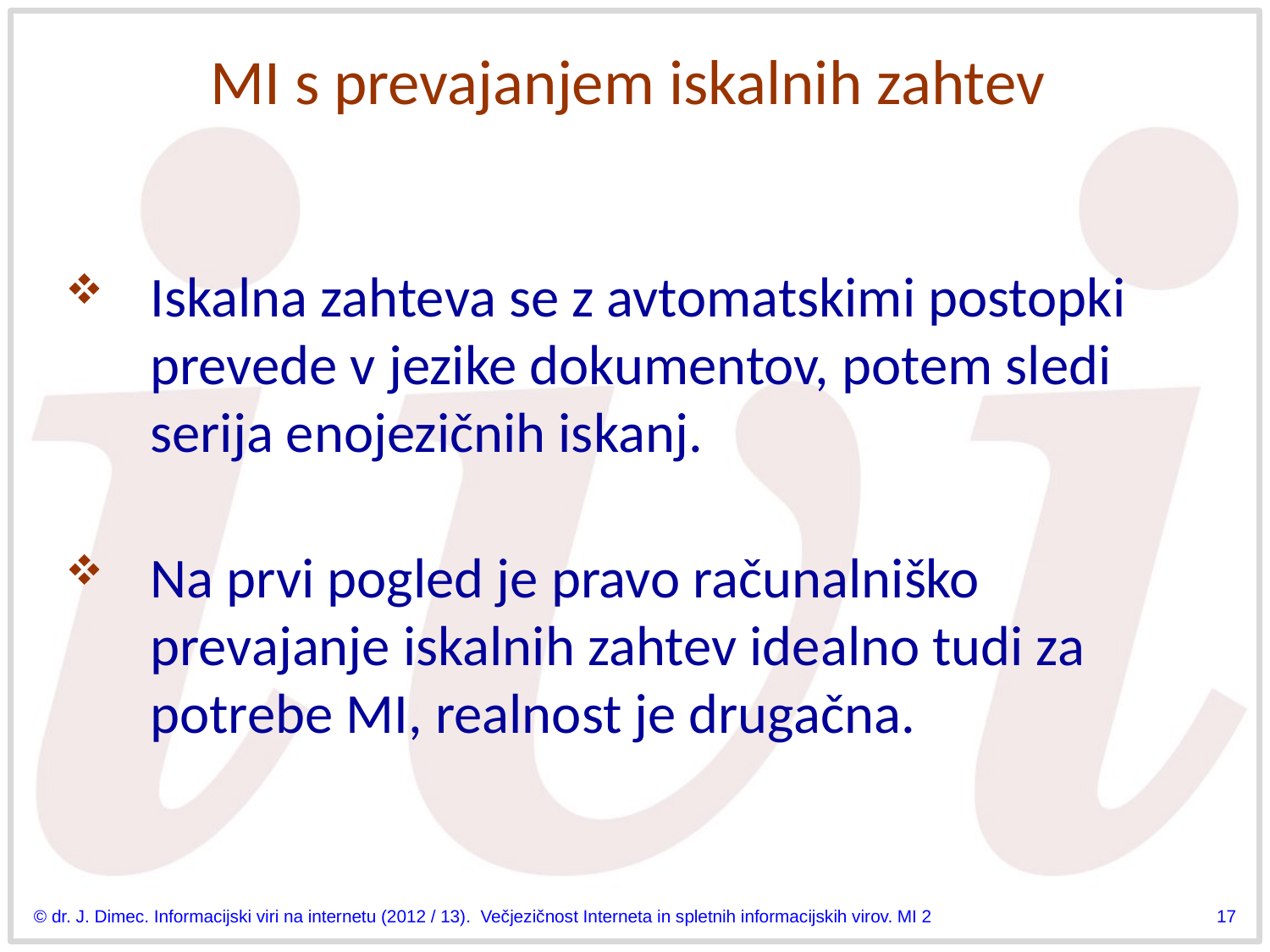

# MI s prevajanjem iskalnih zahtev
Iskalna zahteva se z avtomatskimi postopki prevede v jezike dokumentov, potem sledi serija enojezičnih iskanj.

Na prvi pogled je pravo računalniško prevajanje iskalnih zahtev idealno tudi za potrebe MI, realnost je drugačna.

© dr. J. Dimec. Informacijski viri na internetu (2012 / 13).  Večjezičnost Interneta in spletnih informacijskih virov. MI 2
17